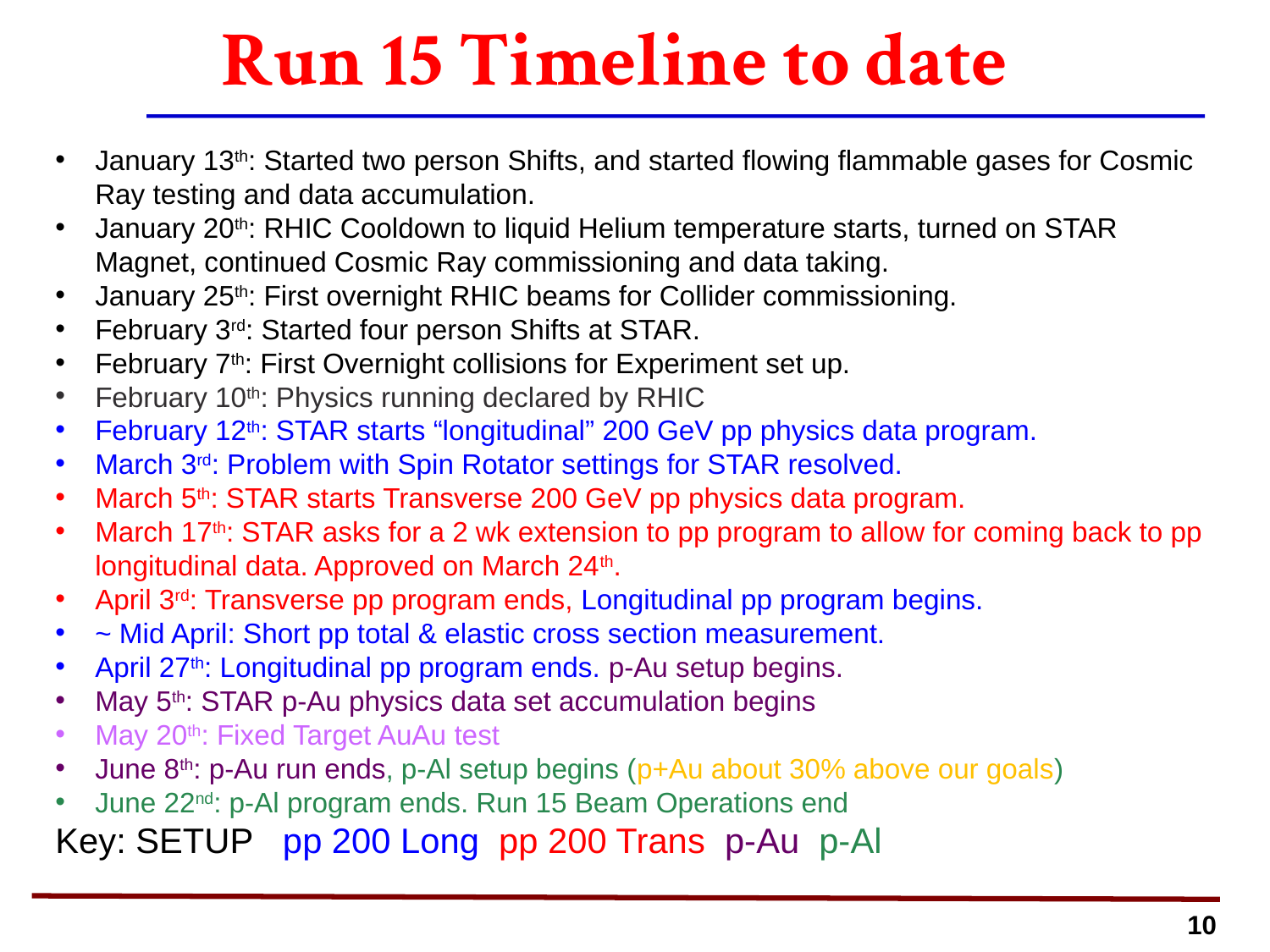

# Run 15 Timeline to date
January 13th: Started two person Shifts, and started flowing flammable gases for Cosmic Ray testing and data accumulation.
January 20th: RHIC Cooldown to liquid Helium temperature starts, turned on STAR Magnet, continued Cosmic Ray commissioning and data taking.
January 25th: First overnight RHIC beams for Collider commissioning.
February 3rd: Started four person Shifts at STAR.
February 7th: First Overnight collisions for Experiment set up.
February 10th: Physics running declared by RHIC
February 12th: STAR starts “longitudinal” 200 GeV pp physics data program.
March 3rd: Problem with Spin Rotator settings for STAR resolved.
March 5th: STAR starts Transverse 200 GeV pp physics data program.
March 17th: STAR asks for a 2 wk extension to pp program to allow for coming back to pp longitudinal data. Approved on March 24th.
April 3rd: Transverse pp program ends, Longitudinal pp program begins.
~ Mid April: Short pp total & elastic cross section measurement.
April 27th: Longitudinal pp program ends. p-Au setup begins.
May 5th: STAR p-Au physics data set accumulation begins
May 20th: Fixed Target AuAu test
June 8th: p-Au run ends, p-Al setup begins (p+Au about 30% above our goals)
June 22nd: p-Al program ends. Run 15 Beam Operations end
Key: SETUP   pp 200 Long  pp 200 Trans  p-Au  p-Al